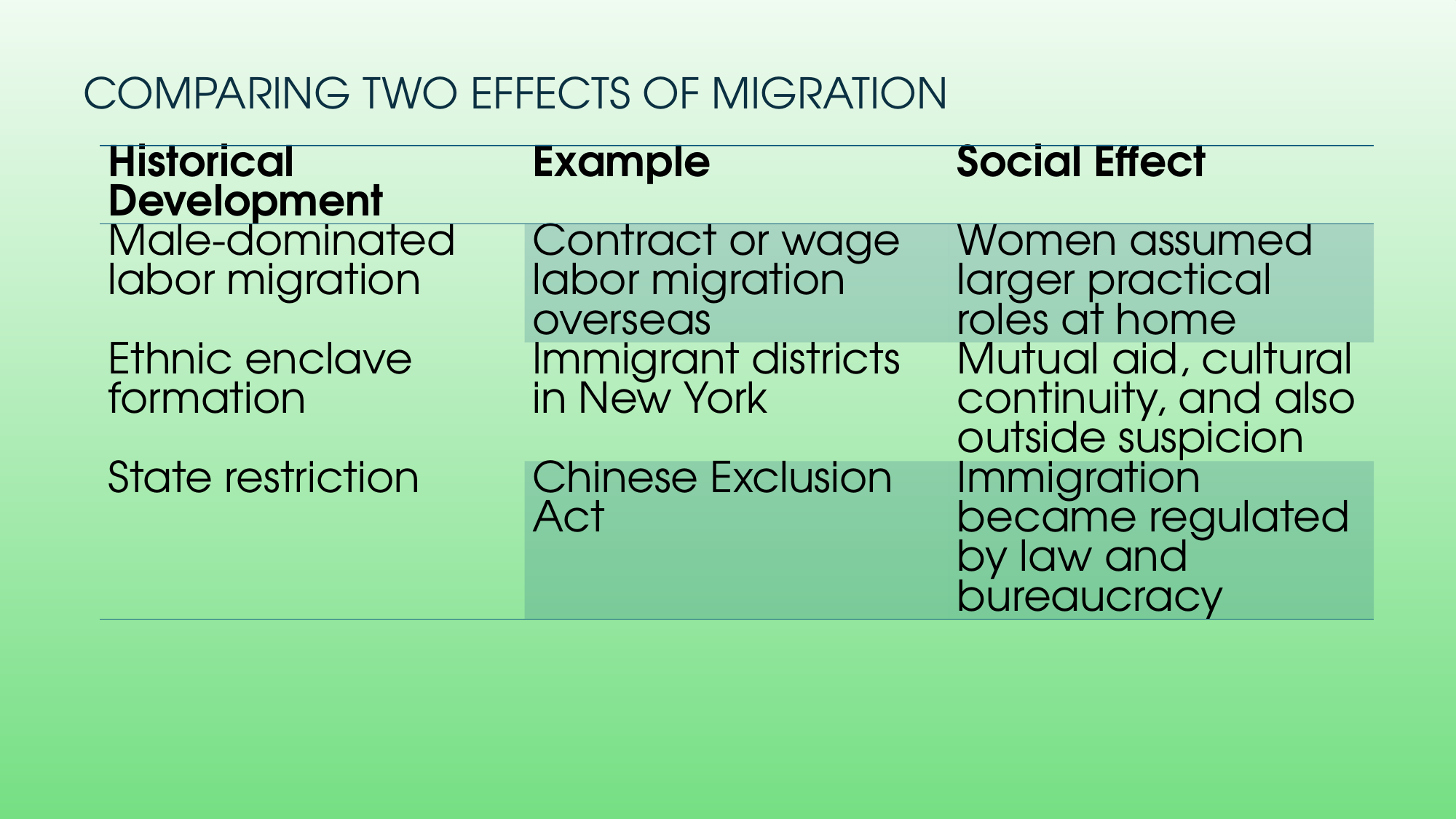

# Comparing Two Effects of Migration
| Historical Development | Example | Social Effect |
| --- | --- | --- |
| Male-dominated labor migration | Contract or wage labor migration overseas | Women assumed larger practical roles at home |
| Ethnic enclave formation | Immigrant districts in New York | Mutual aid, cultural continuity, and also outside suspicion |
| State restriction | Chinese Exclusion Act | Immigration became regulated by law and bureaucracy |